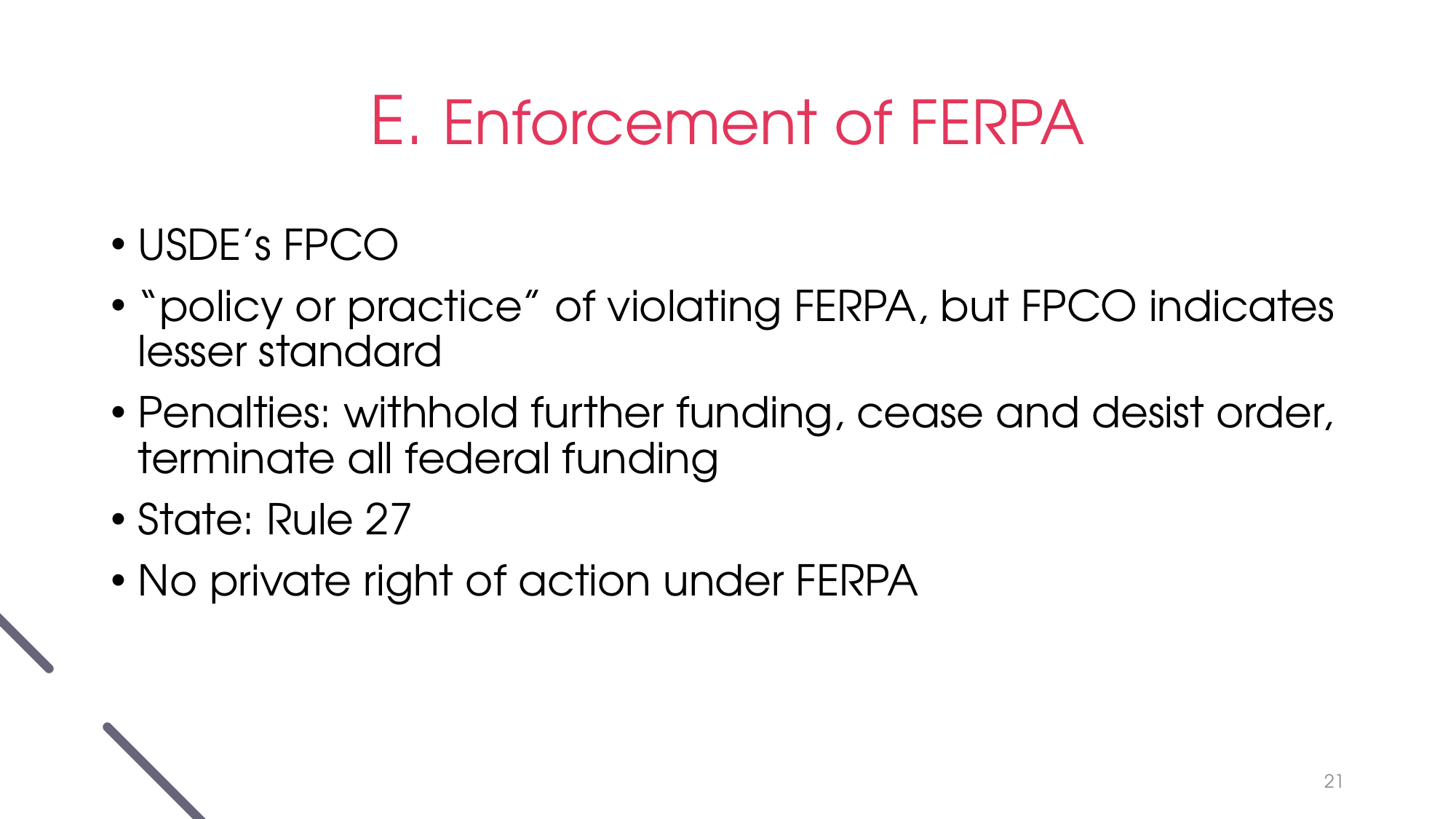

# E. Enforcement of FERPA
USDE’s FPCO
“policy or practice” of violating FERPA, but FPCO indicates lesser standard
Penalties: withhold further funding, cease and desist order, terminate all federal funding
State: Rule 27
No private right of action under FERPA
21